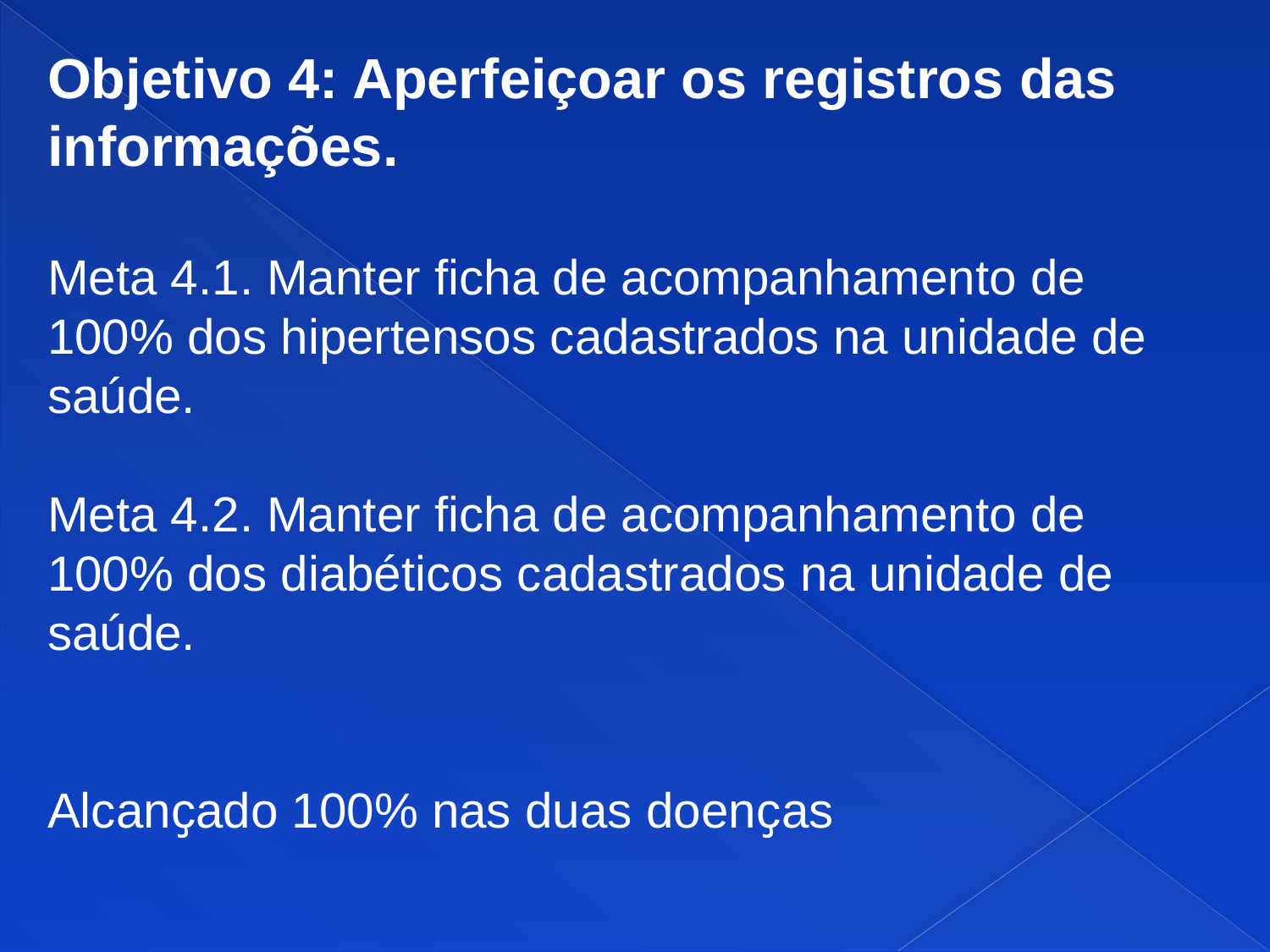

Objetivo 4: Aperfeiçoar os registros das informações.

Meta 4.1. Manter ficha de acompanhamento de 100% dos hipertensos cadastrados na unidade de saúde.

Meta 4.2. Manter ficha de acompanhamento de 100% dos diabéticos cadastrados na unidade de saúde.

Alcanҫado 100% nas duas doenҫas